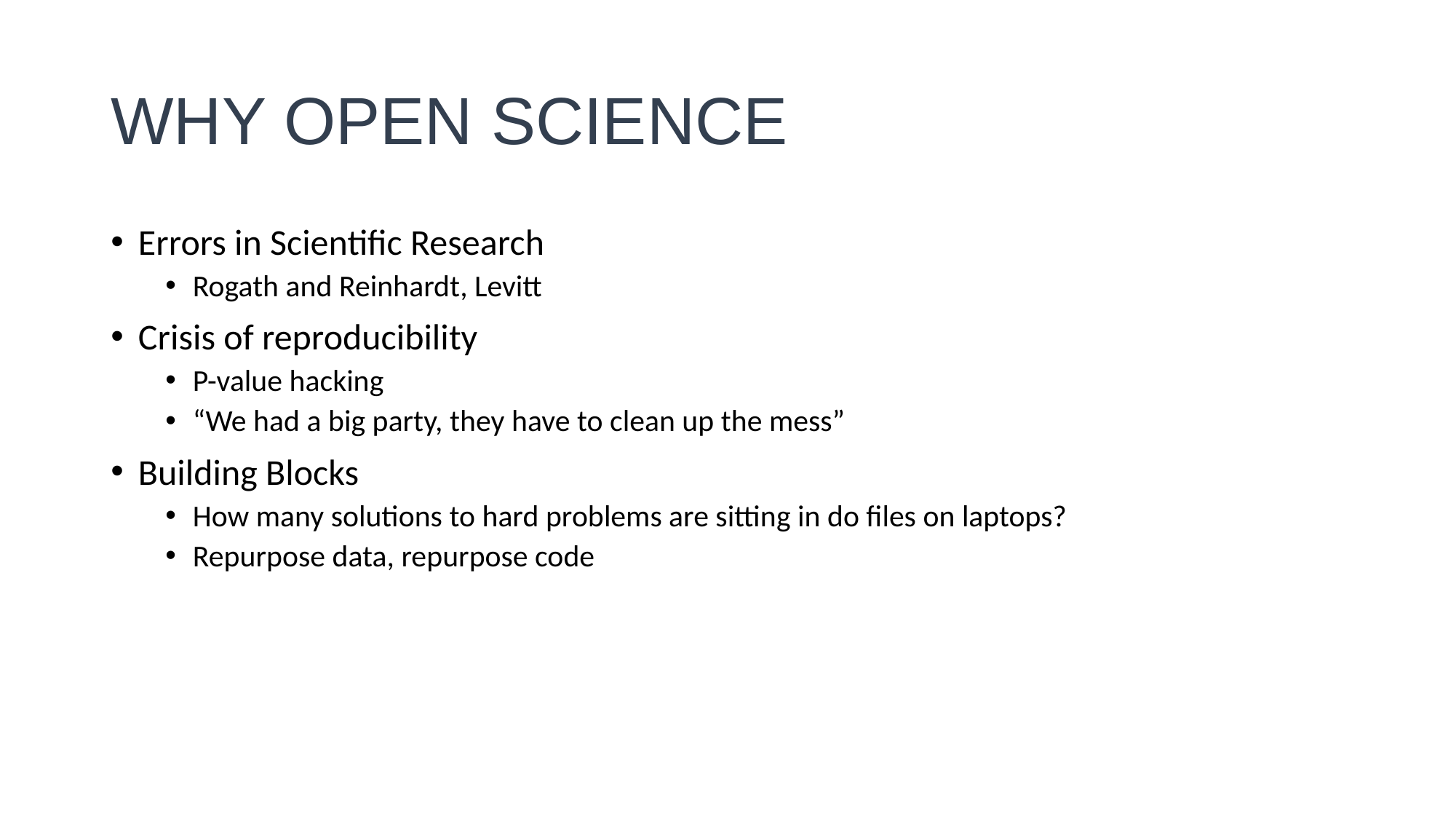

# Why Open Science
Errors in Scientific Research
Rogath and Reinhardt, Levitt
Crisis of reproducibility
P-value hacking
“We had a big party, they have to clean up the mess”
Building Blocks
How many solutions to hard problems are sitting in do files on laptops?
Repurpose data, repurpose code